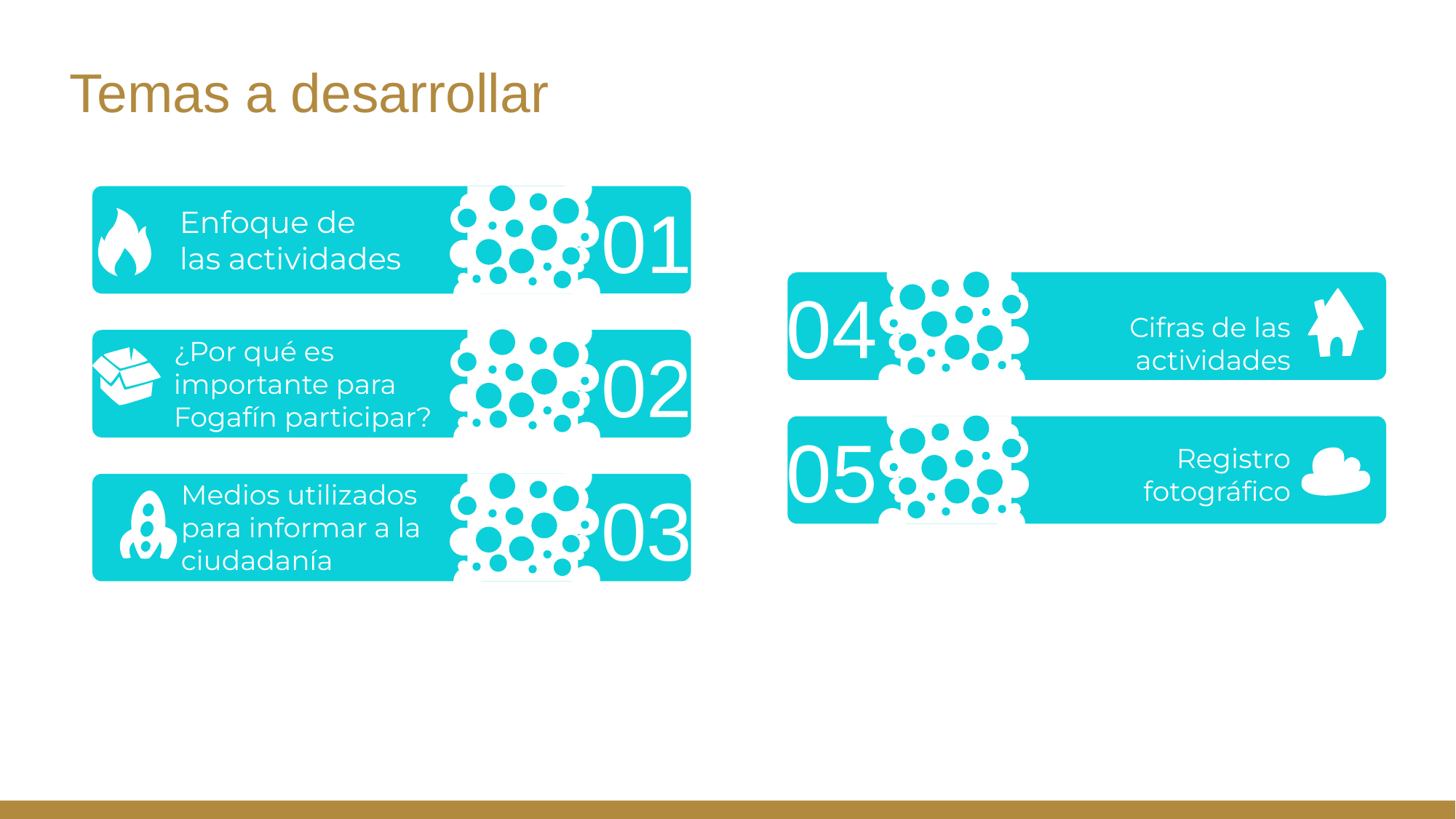

# Temas a desarrollar

01
Enfoque de
las actividades

04

Cifras de las actividades

¿Por qué es importante para Fogafín participar?
02

05

Registro fotográfico

Medios utilizados para informar a la ciudadanía
03